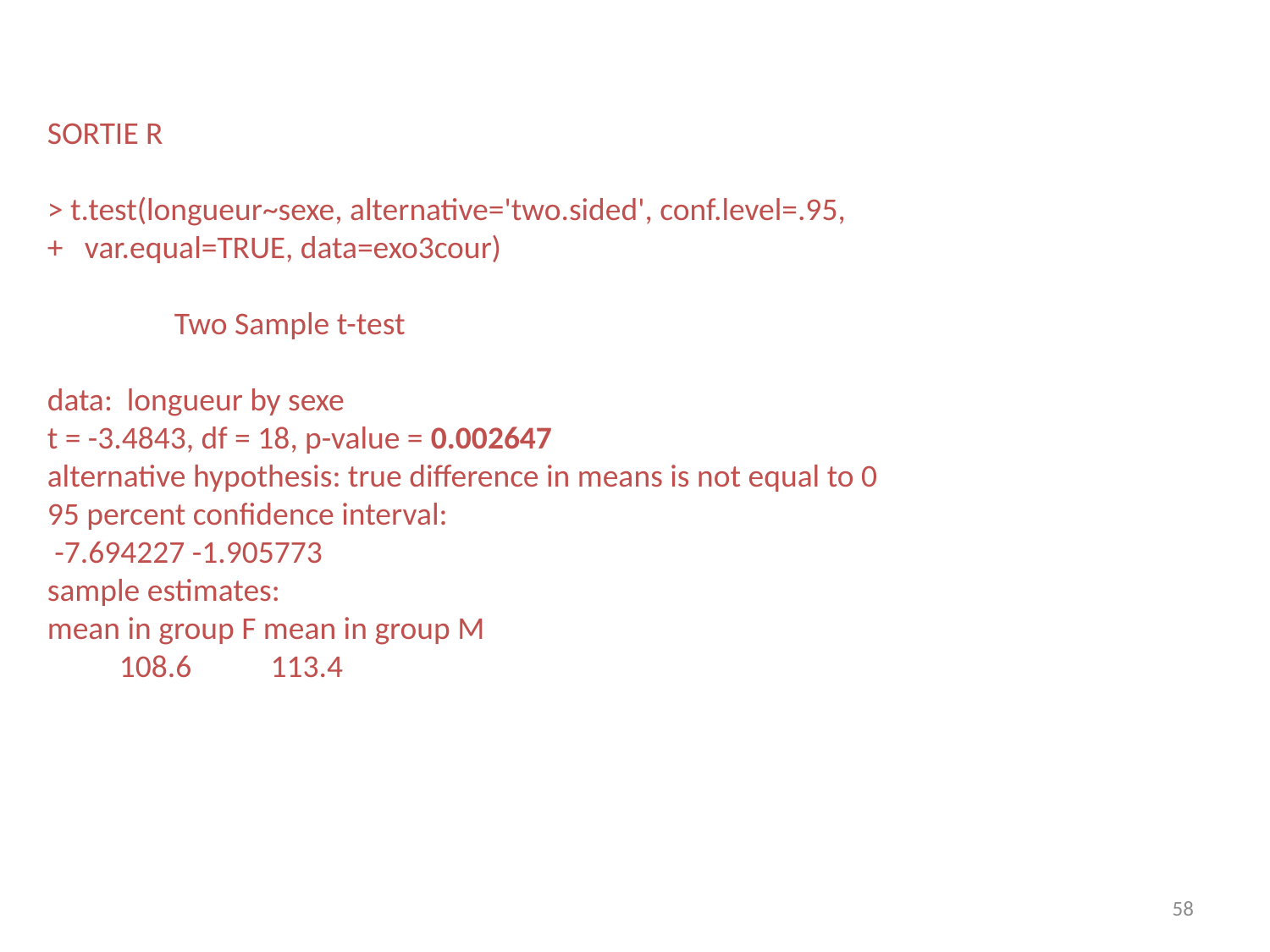

SORTIE R

> t.test(longueur~sexe, alternative='two.sided', conf.level=.95,
+   var.equal=TRUE, data=exo3cour)

	Two Sample t-test

data:  longueur by sexe
t = -3.4843, df = 18, p-value = 0.002647
alternative hypothesis: true difference in means is not equal to 0
95 percent confidence interval:
 -7.694227 -1.905773
sample estimates:
mean in group F mean in group M
          108.6           113.4
58